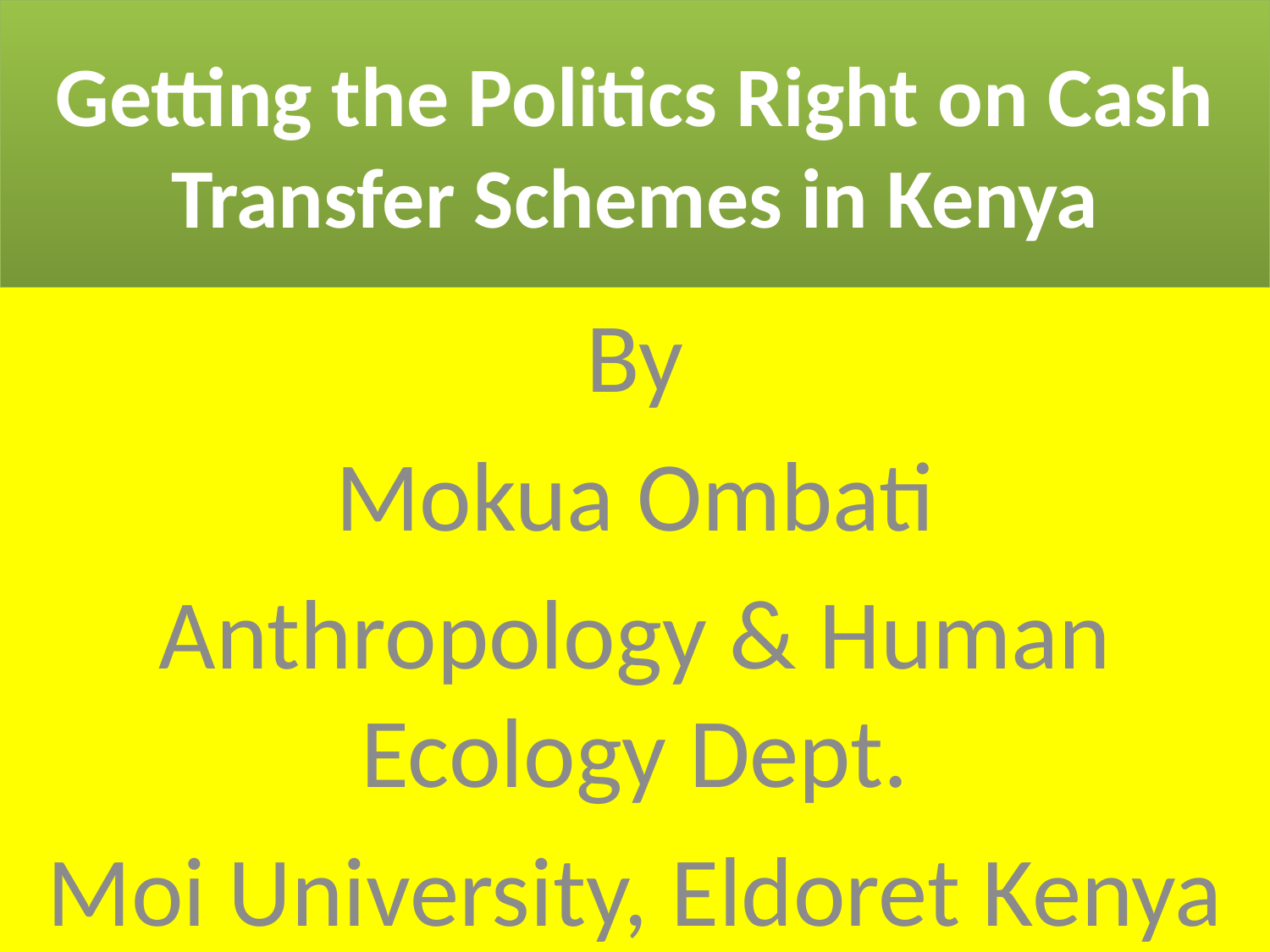

# Getting the Politics Right on Cash Transfer Schemes in Kenya
By
Mokua Ombati
Anthropology & Human Ecology Dept.
Moi University, Eldoret Kenya